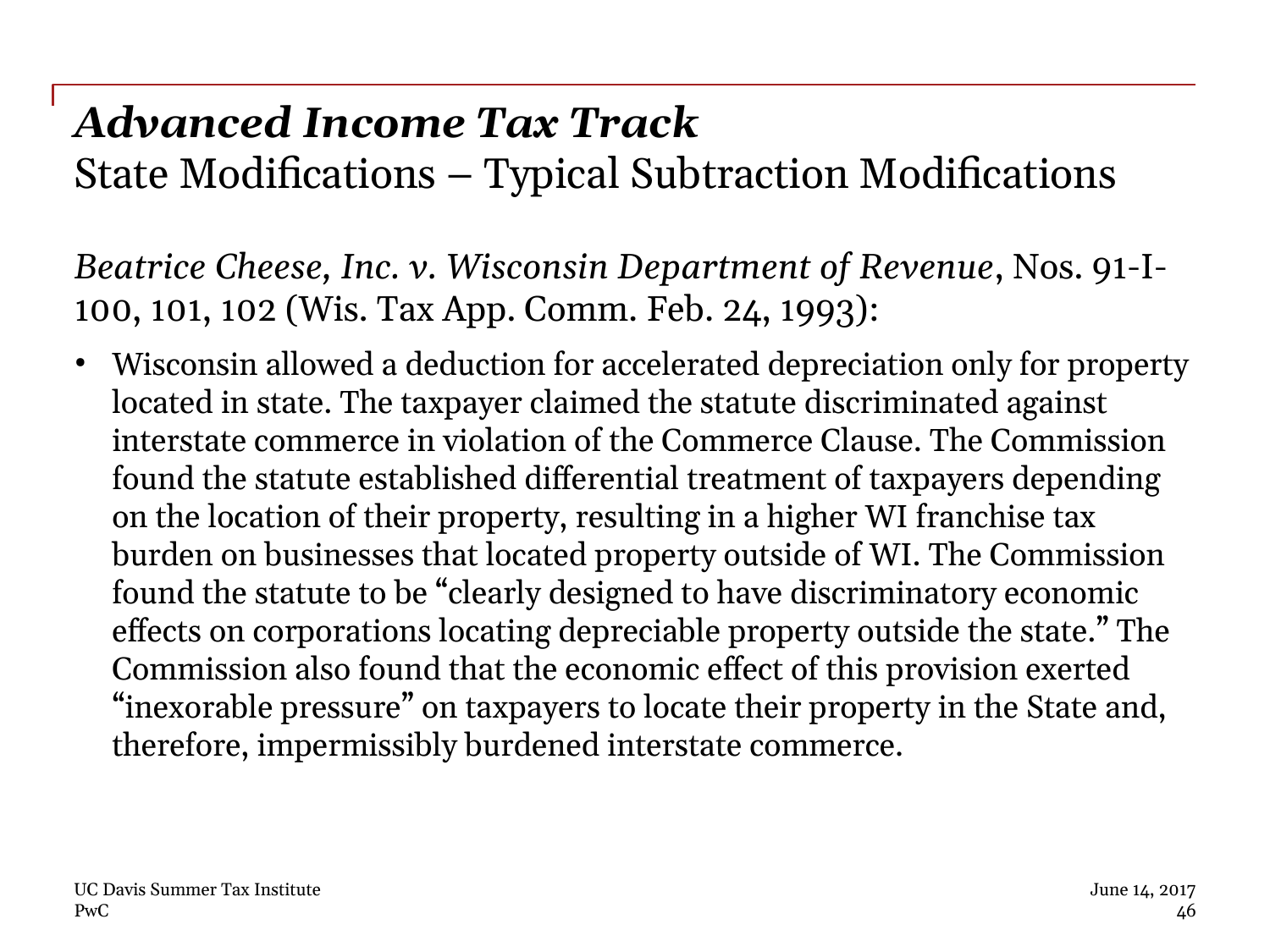

# Advanced Income Tax Track State Modifications – Typical Subtraction Modifications
Beatrice Cheese, Inc. v. Wisconsin Department of Revenue, Nos. 91-I-100, 101, 102 (Wis. Tax App. Comm. Feb. 24, 1993):
Wisconsin allowed a deduction for accelerated depreciation only for property located in state. The taxpayer claimed the statute discriminated against interstate commerce in violation of the Commerce Clause. The Commission found the statute established differential treatment of taxpayers depending on the location of their property, resulting in a higher WI franchise tax burden on businesses that located property outside of WI. The Commission found the statute to be “clearly designed to have discriminatory economic effects on corporations locating depreciable property outside the state.” The Commission also found that the economic effect of this provision exerted “inexorable pressure” on taxpayers to locate their property in the State and, therefore, impermissibly burdened interstate commerce.
UC Davis Summer Tax Institute
June 14, 2017
 46